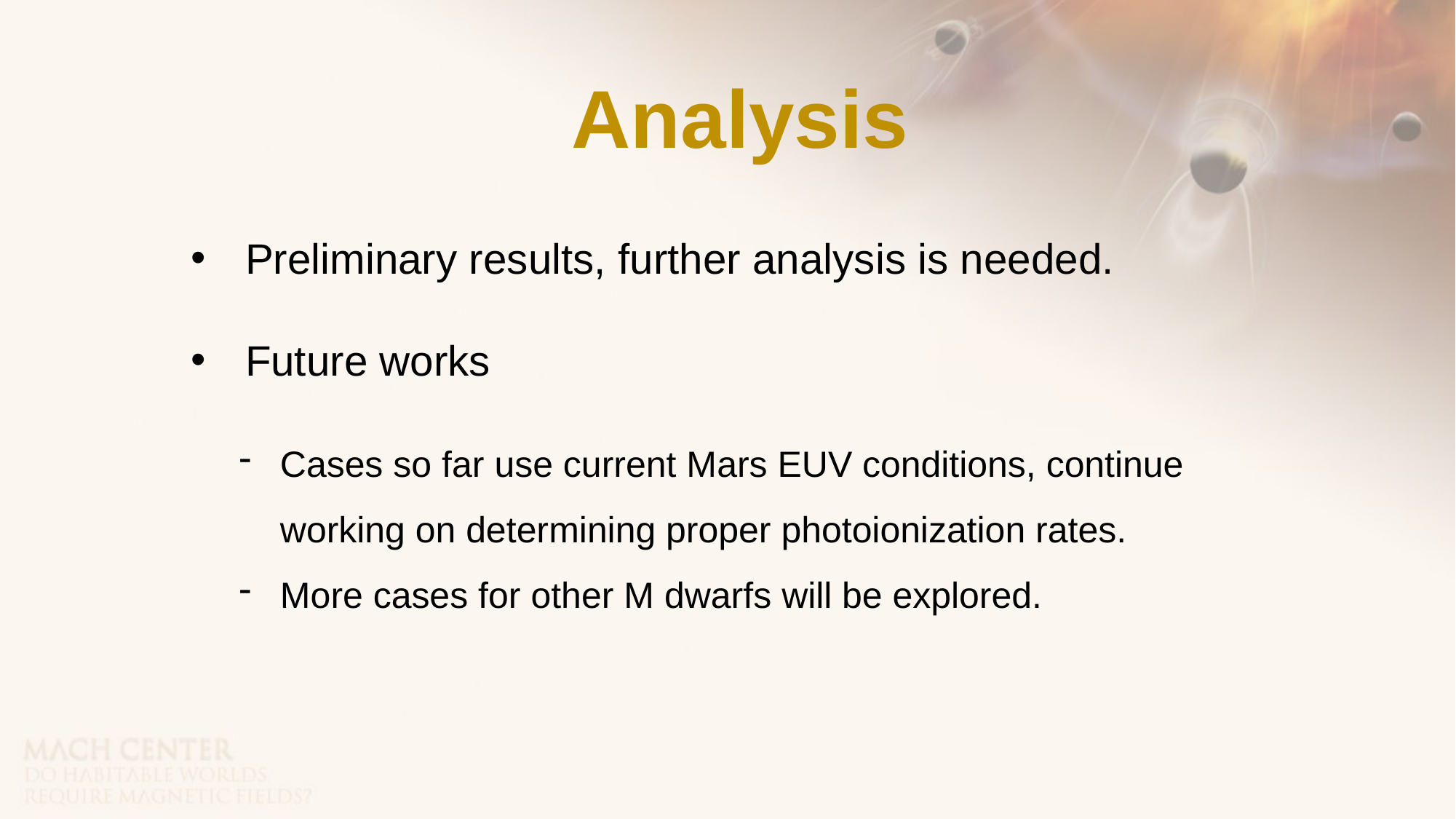

Analysis
Preliminary results, further analysis is needed.

Future works
Cases so far use current Mars EUV conditions, continue working on determining proper photoionization rates.
More cases for other M dwarfs will be explored.